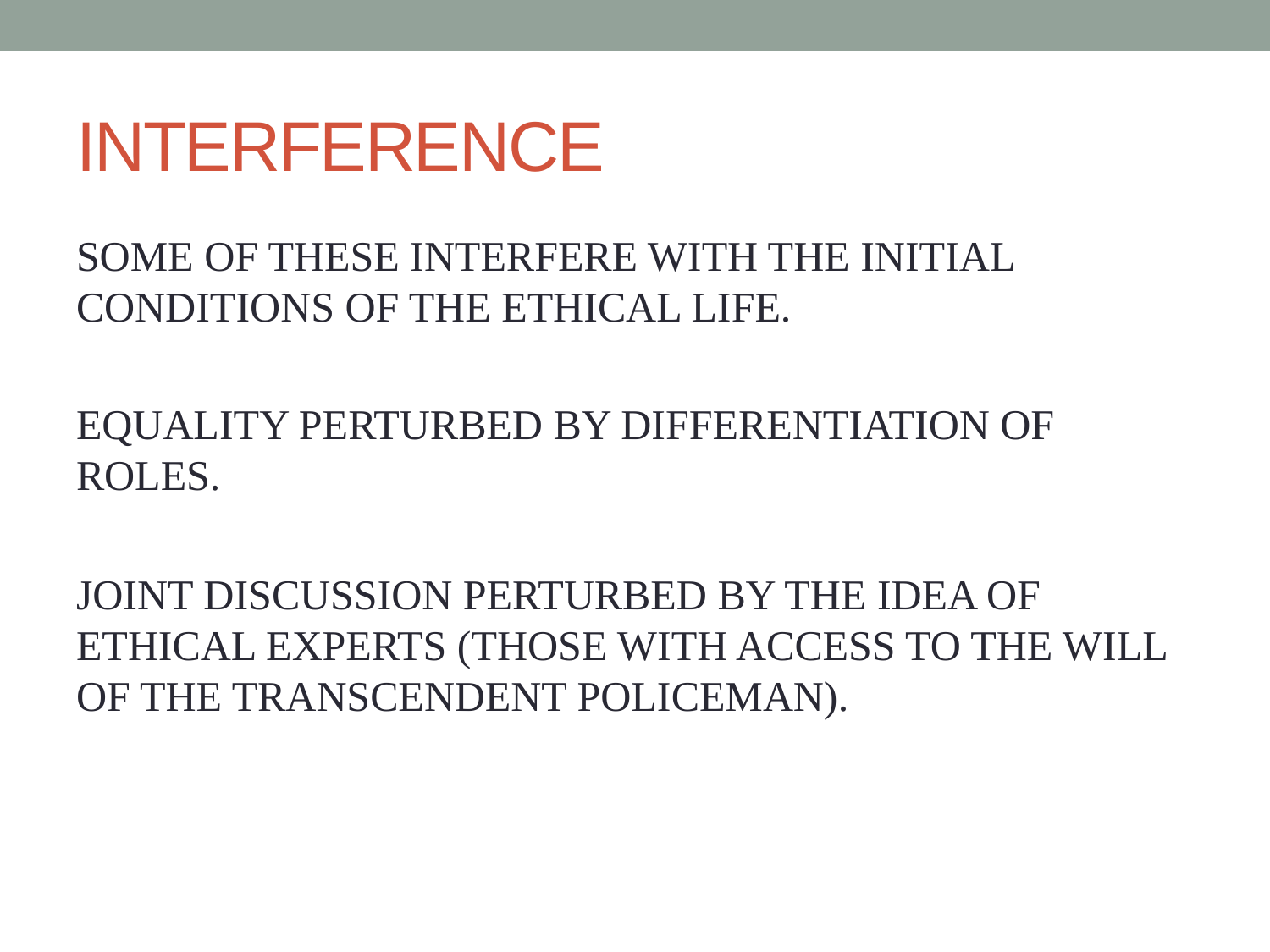

# INTERFERENCE
SOME OF THESE INTERFERE WITH THE INITIAL CONDITIONS OF THE ETHICAL LIFE.

EQUALITY PERTURBED BY DIFFERENTIATION OF ROLES.

JOINT DISCUSSION PERTURBED BY THE IDEA OF ETHICAL EXPERTS (THOSE WITH ACCESS TO THE WILL OF THE TRANSCENDENT POLICEMAN).